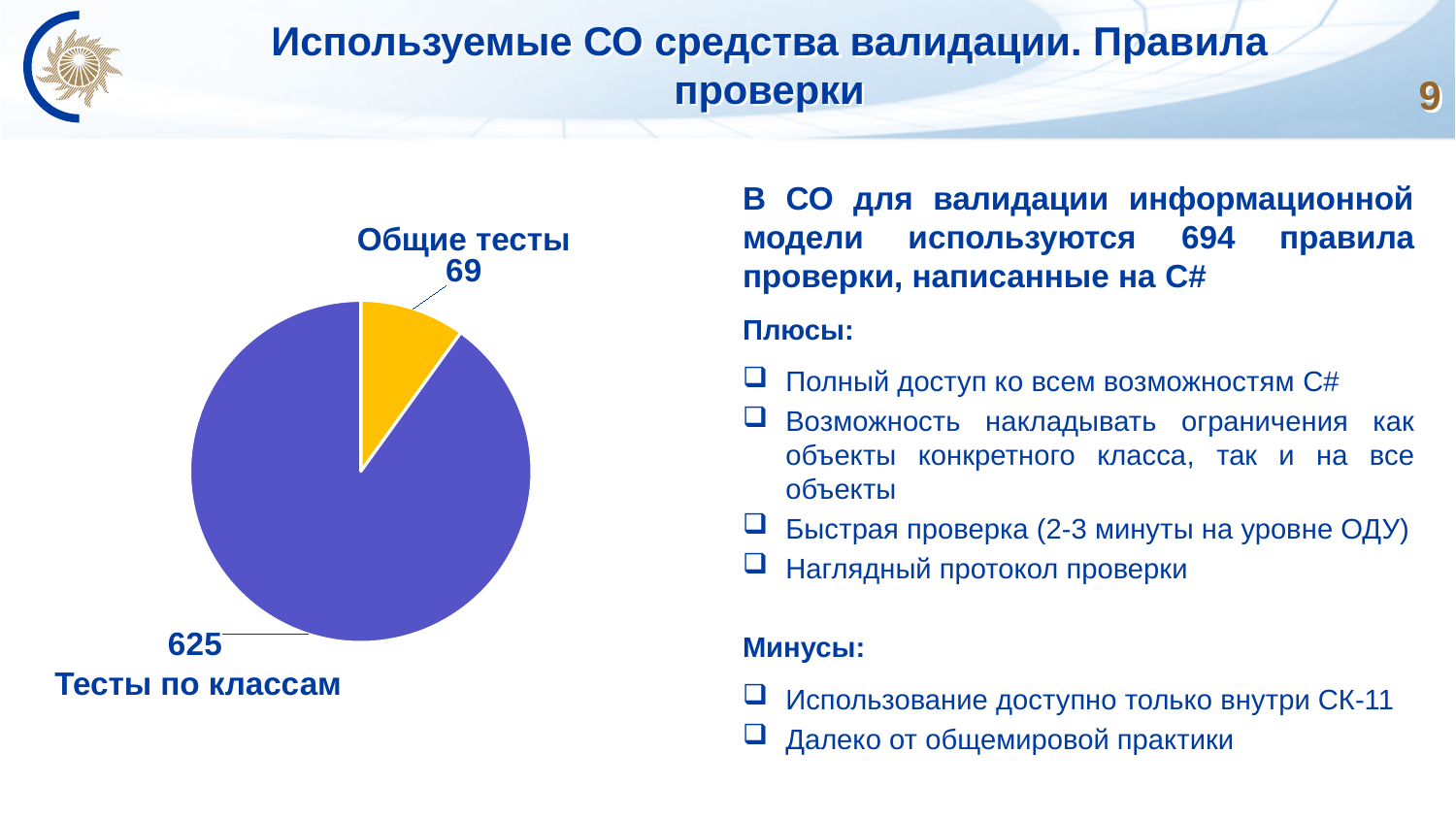

# Используемые СО средства валидации. Правила проверки
9

В СО для валидации информационной модели используются 694 правила проверки, написанные на C#
Плюсы:
Полный доступ ко всем возможностям C#
Возможность накладывать ограничения как объекты конкретного класса, так и на все объекты
Быстрая проверка (2-3 минуты на уровне ОДУ)
Наглядный протокол проверки

Минусы:
Использование доступно только внутри СК-11
Далеко от общемировой практики

Общие тесты

### Chart

| Category |  |
|---|---|
| Общие тесты | 69.0 |
| Тесты классов | 625.0 |
Тесты по классам